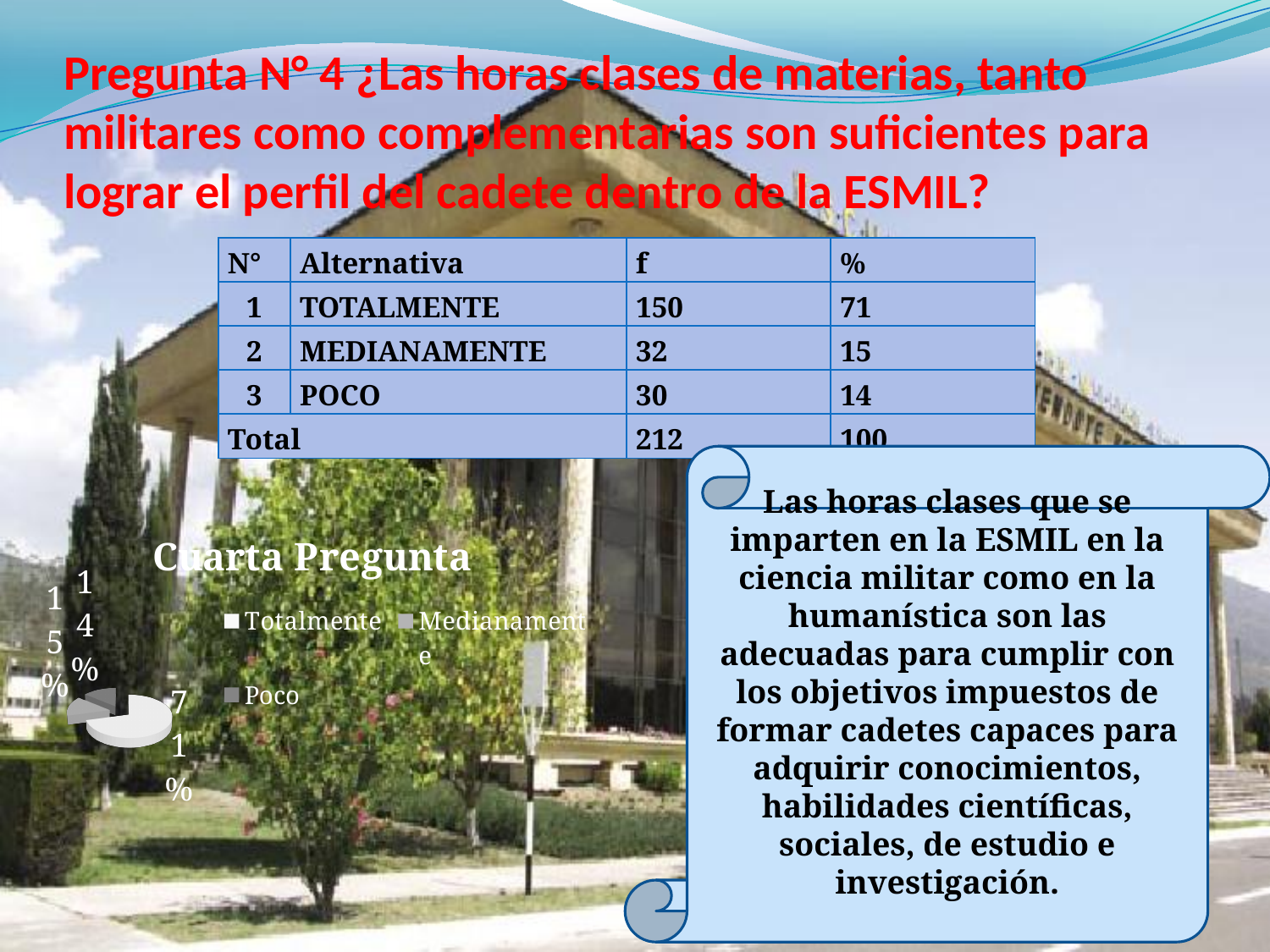

# Pregunta N° 4 ¿Las horas clases de materias, tanto militares como complementarias son suficientes para lograr el perfil del cadete dentro de la ESMIL?
| N° | Alternativa | f | % |
| --- | --- | --- | --- |
| 1 | TOTALMENTE | 150 | 71 |
| 2 | MEDIANAMENTE | 32 | 15 |
| 3 | POCO | 30 | 14 |
| Total |  | 212 | 100 |
Las horas clases que se imparten en la ESMIL en la ciencia militar como en la humanística son las adecuadas para cumplir con los objetivos impuestos de formar cadetes capaces para adquirir conocimientos, habilidades científicas, sociales, de estudio e investigación.

[unsupported chart]